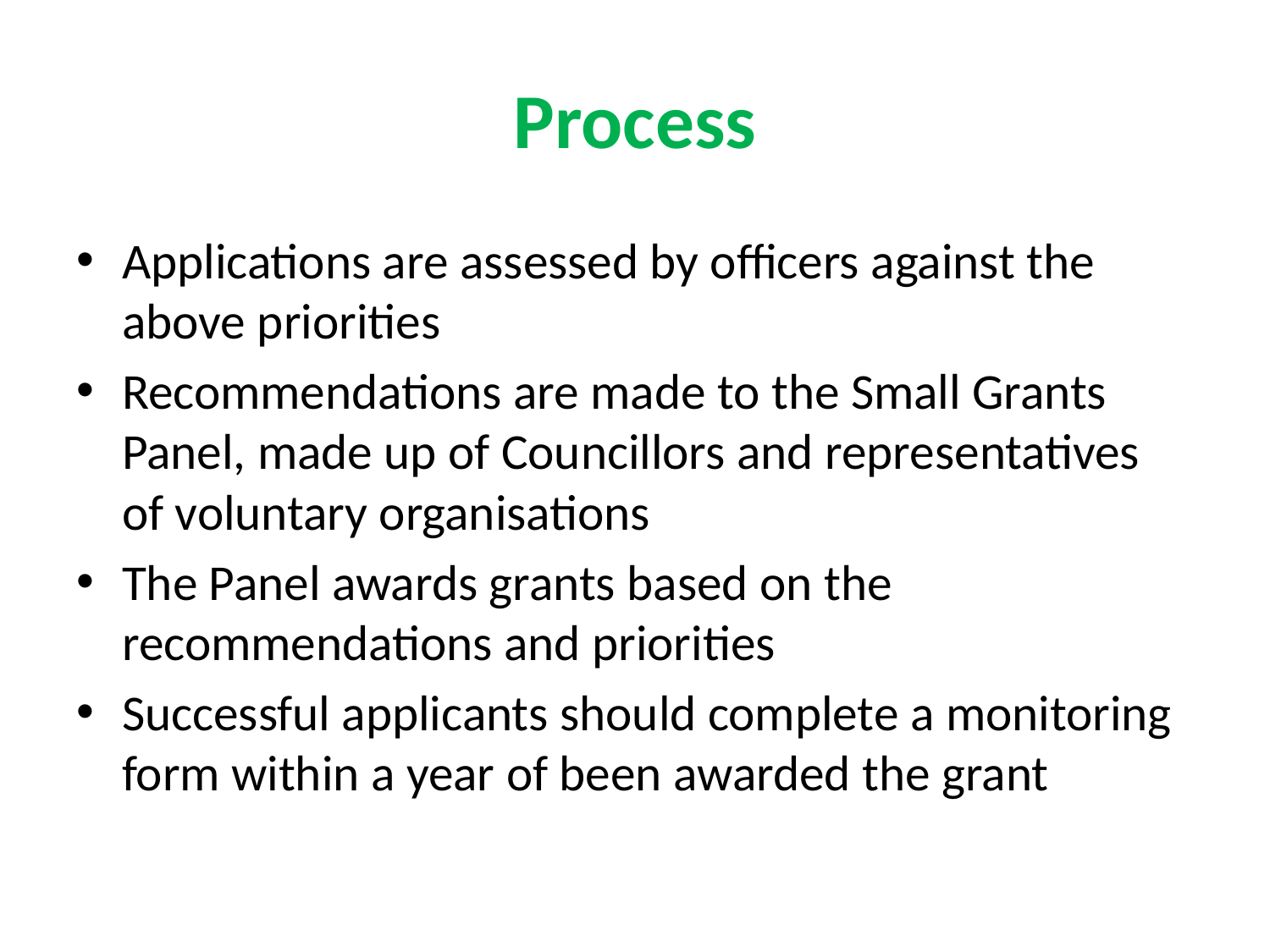

# Process
Applications are assessed by officers against the above priorities
Recommendations are made to the Small Grants Panel, made up of Councillors and representatives of voluntary organisations
The Panel awards grants based on the recommendations and priorities
Successful applicants should complete a monitoring form within a year of been awarded the grant